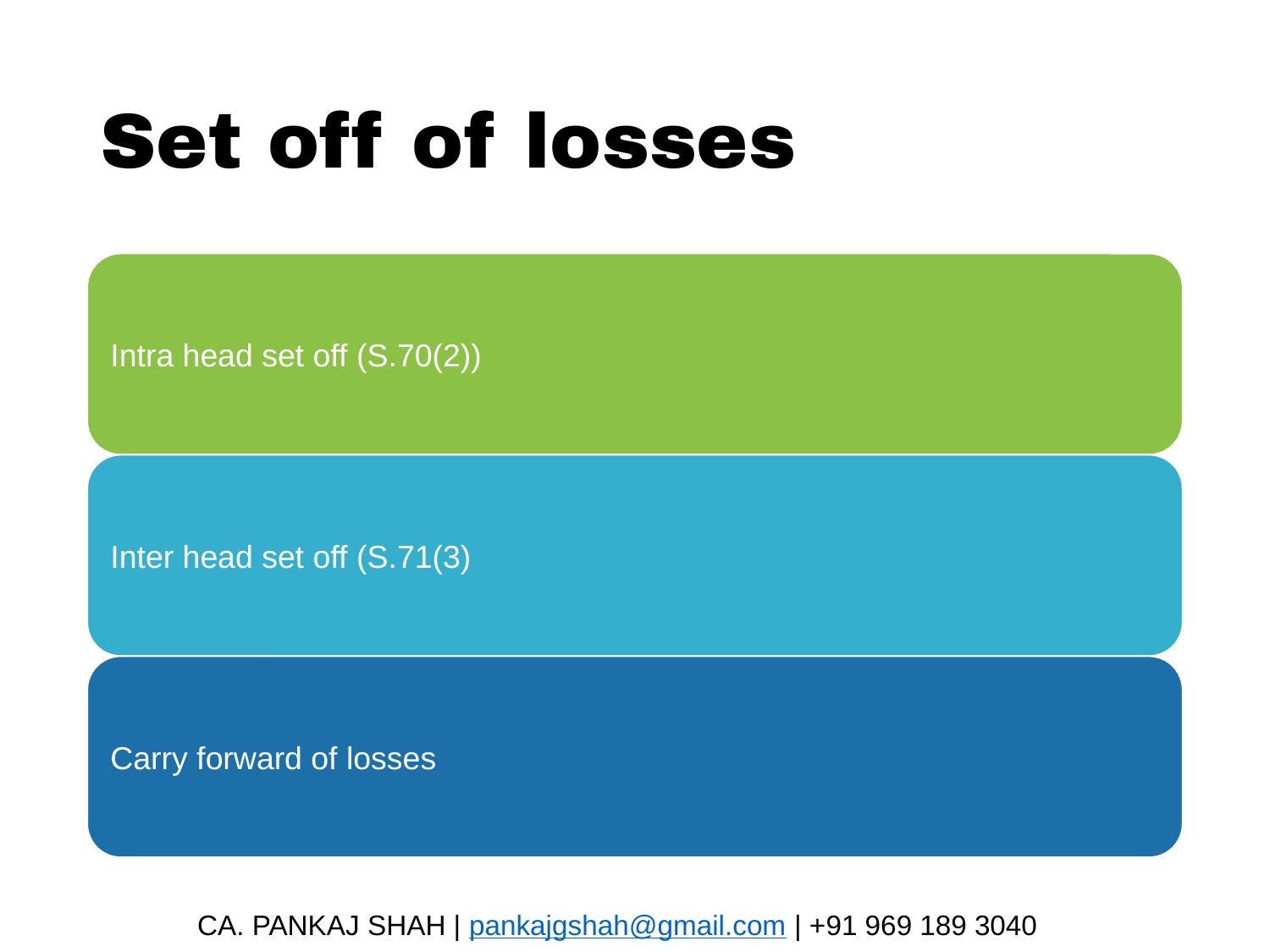

# Set off of losses
Intra head set off (S.70(2))
Inter head set off (S.71(3)
Carry forward of losses
CA. PANKAJ SHAH | pankajgshah@gmail.com | +91 969 189 3040